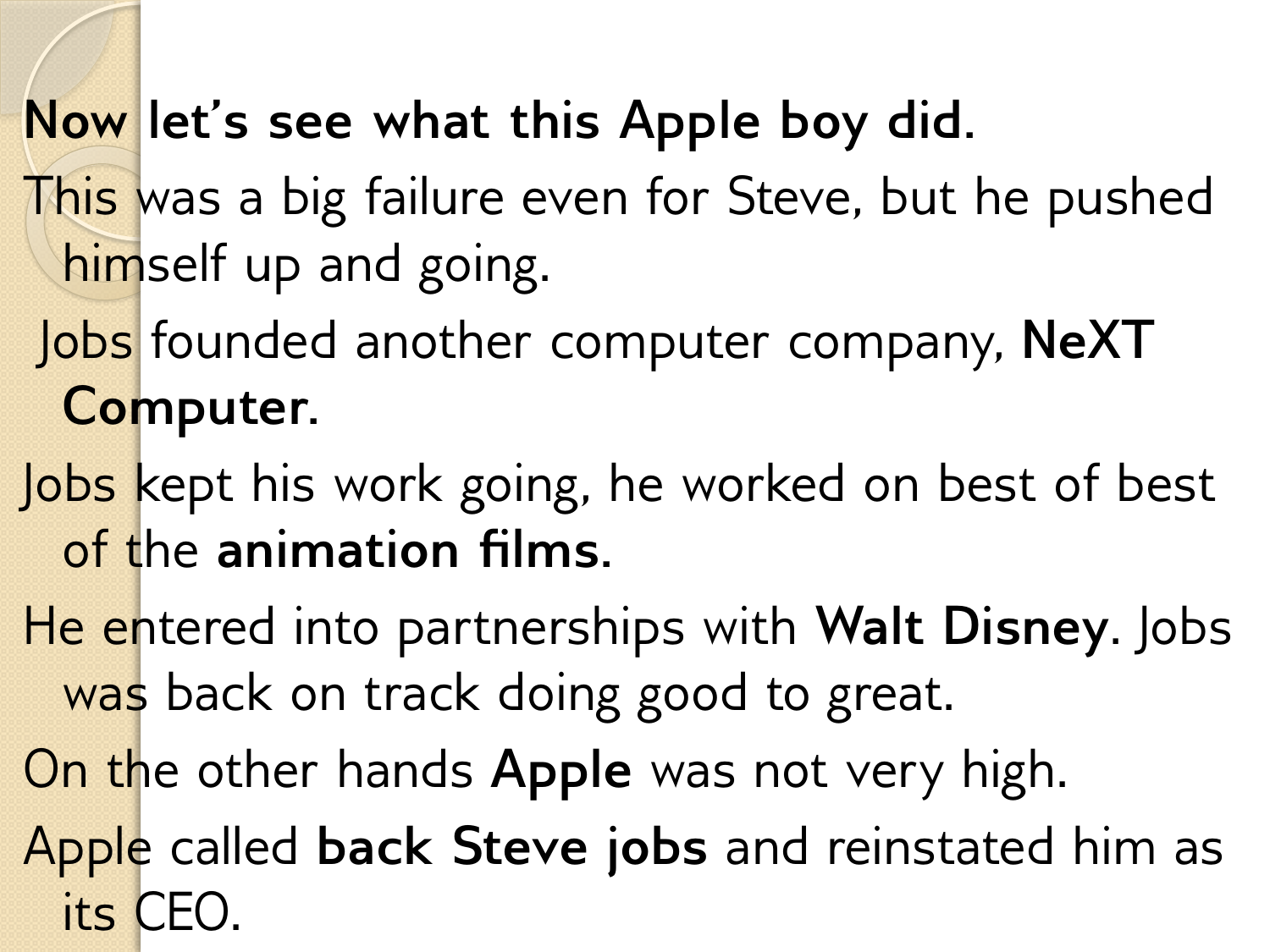

Now let’s see what this Apple boy did.
This was a big failure even for Steve, but he pushed himself up and going.
 Jobs founded another computer company, NeXT Computer.
Jobs kept his work going, he worked on best of best of the animation films.
He entered into partnerships with Walt Disney. Jobs was back on track doing good to great.
On the other hands Apple was not very high.
Apple called back Steve jobs and reinstated him as its CEO.